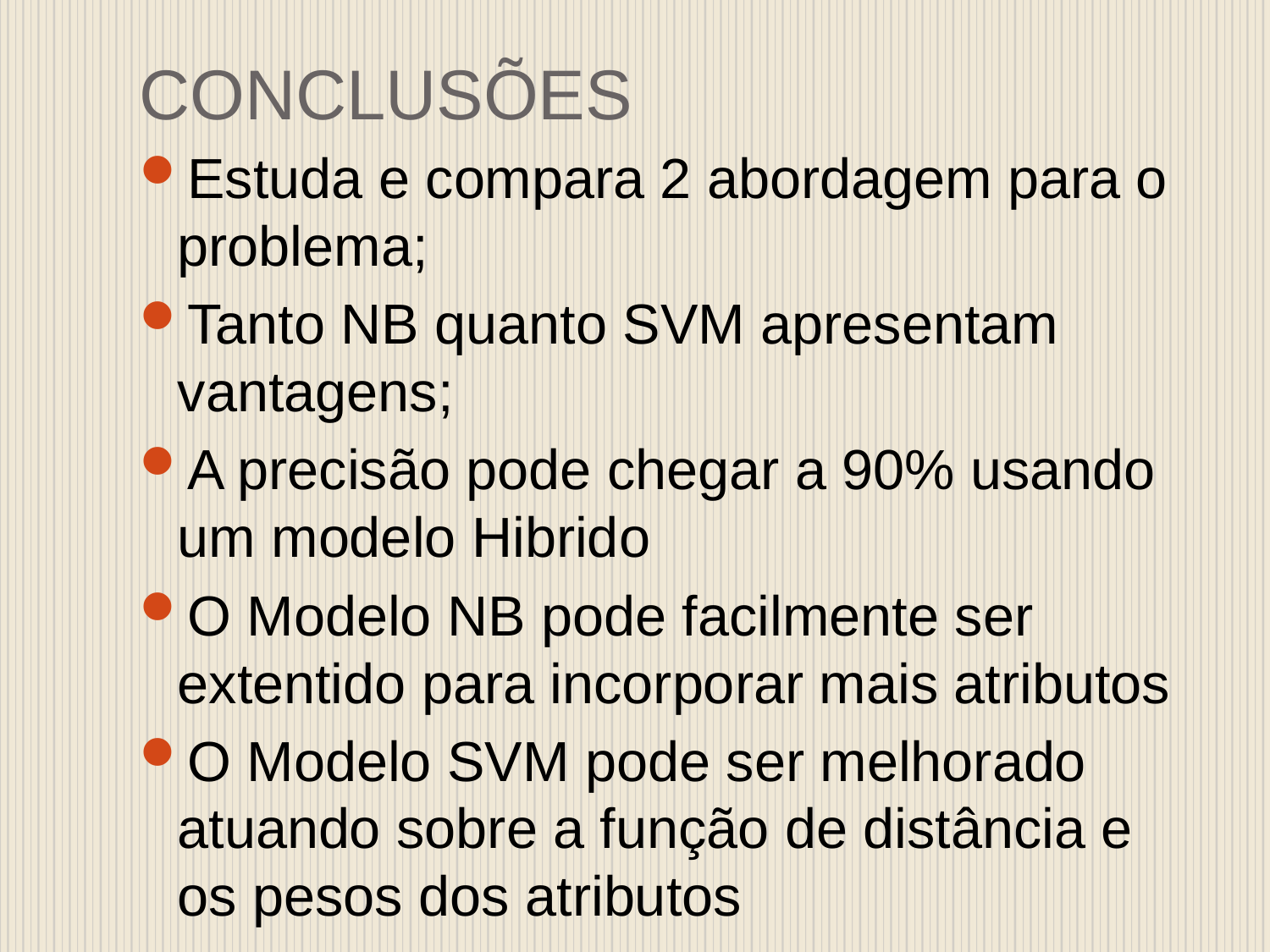

# CONCLUSÕES
Estuda e compara 2 abordagem para o problema;
Tanto NB quanto SVM apresentam vantagens;
A precisão pode chegar a 90% usando um modelo Hibrido
O Modelo NB pode facilmente ser extentido para incorporar mais atributos
O Modelo SVM pode ser melhorado atuando sobre a função de distância e os pesos dos atributos